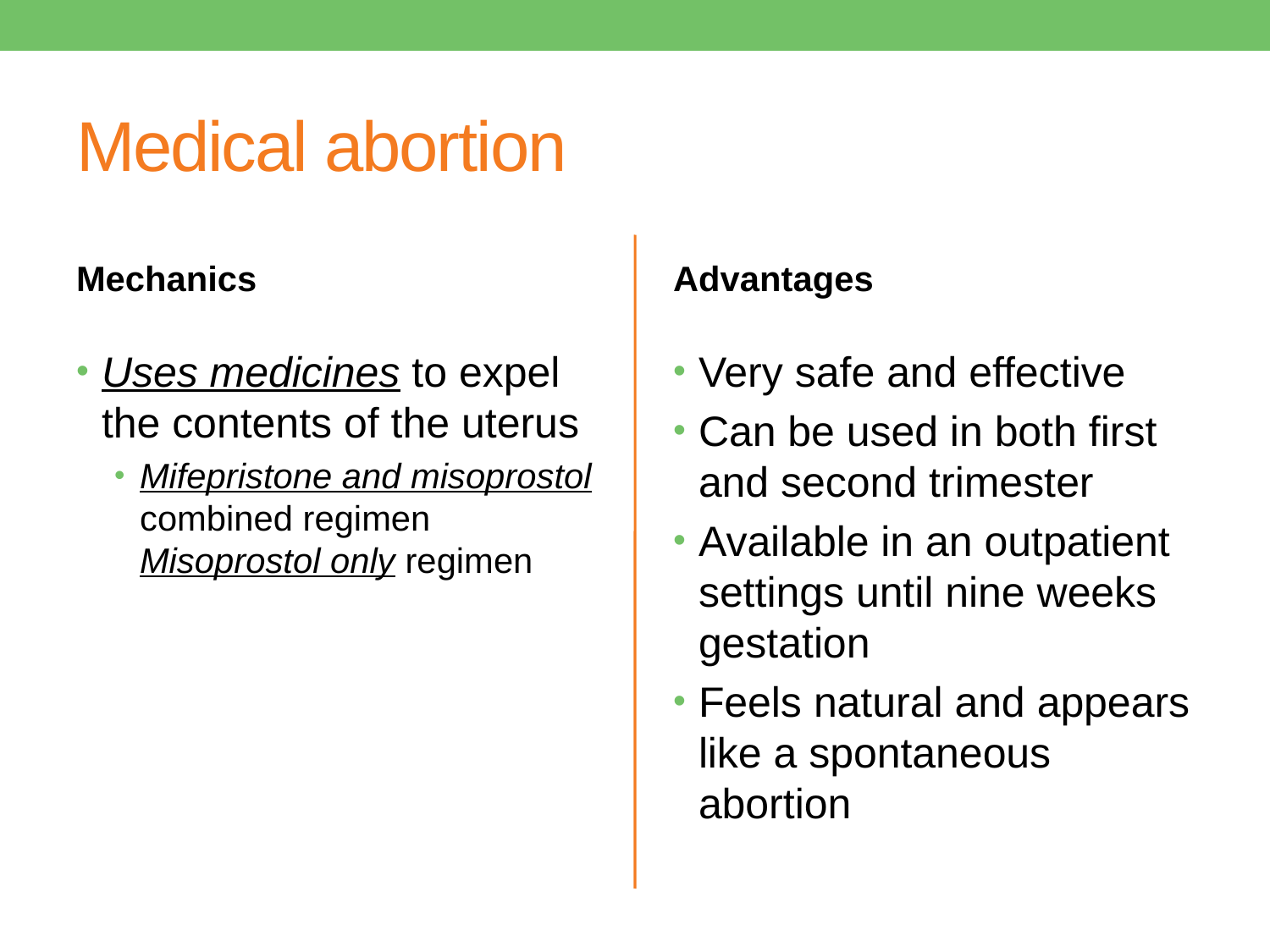

# Medical abortion
Mechanics
Advantages
Uses medicines to expel the contents of the uterus
Mifepristone and misoprostol combined regimen Misoprostol only regimen

Very safe and effective
Can be used in both first and second trimester
Available in an outpatient settings until nine weeks gestation
Feels natural and appears like a spontaneous abortion